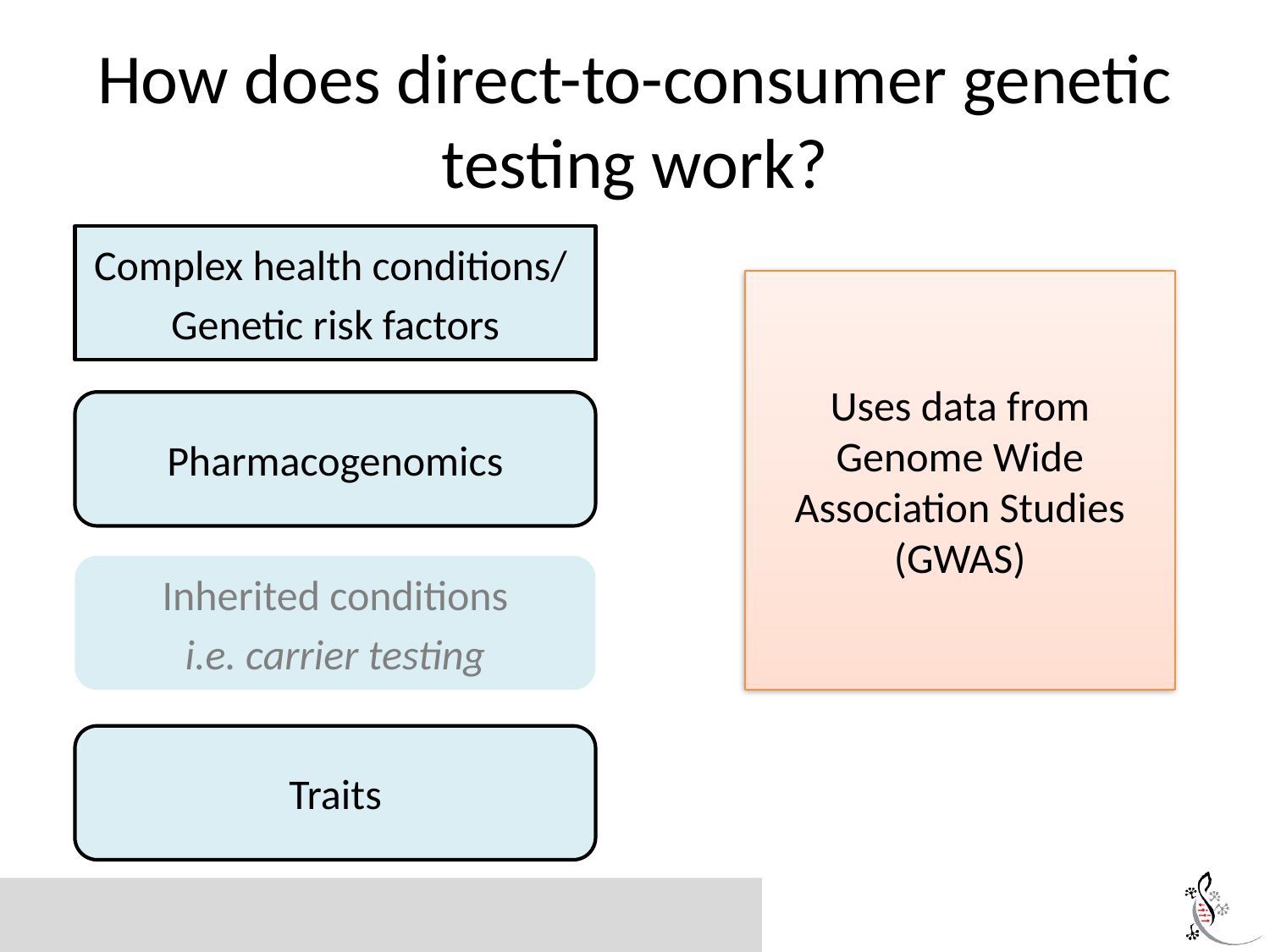

# How does direct-to-consumer genetic testing work?
Complex health conditions/
Genetic risk factors
Uses data from Genome Wide Association Studies (GWAS)
Pharmacogenomics
Inherited conditions
i.e. carrier testing
Traits